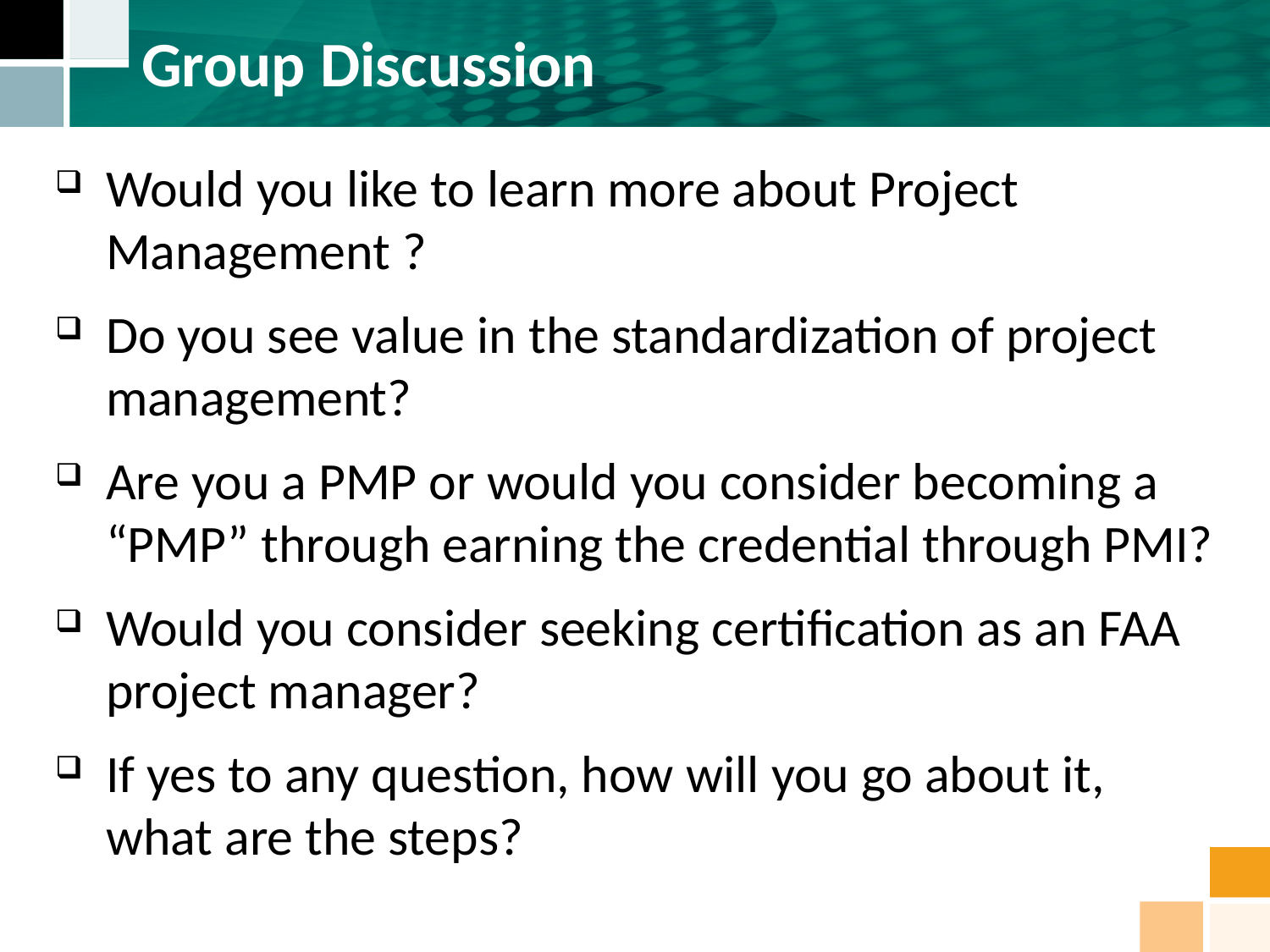

# Group Discussion
Would you like to learn more about Project Management ?
Do you see value in the standardization of project management?
Are you a PMP or would you consider becoming a “PMP” through earning the credential through PMI?
Would you consider seeking certification as an FAA project manager?
If yes to any question, how will you go about it, what are the steps?